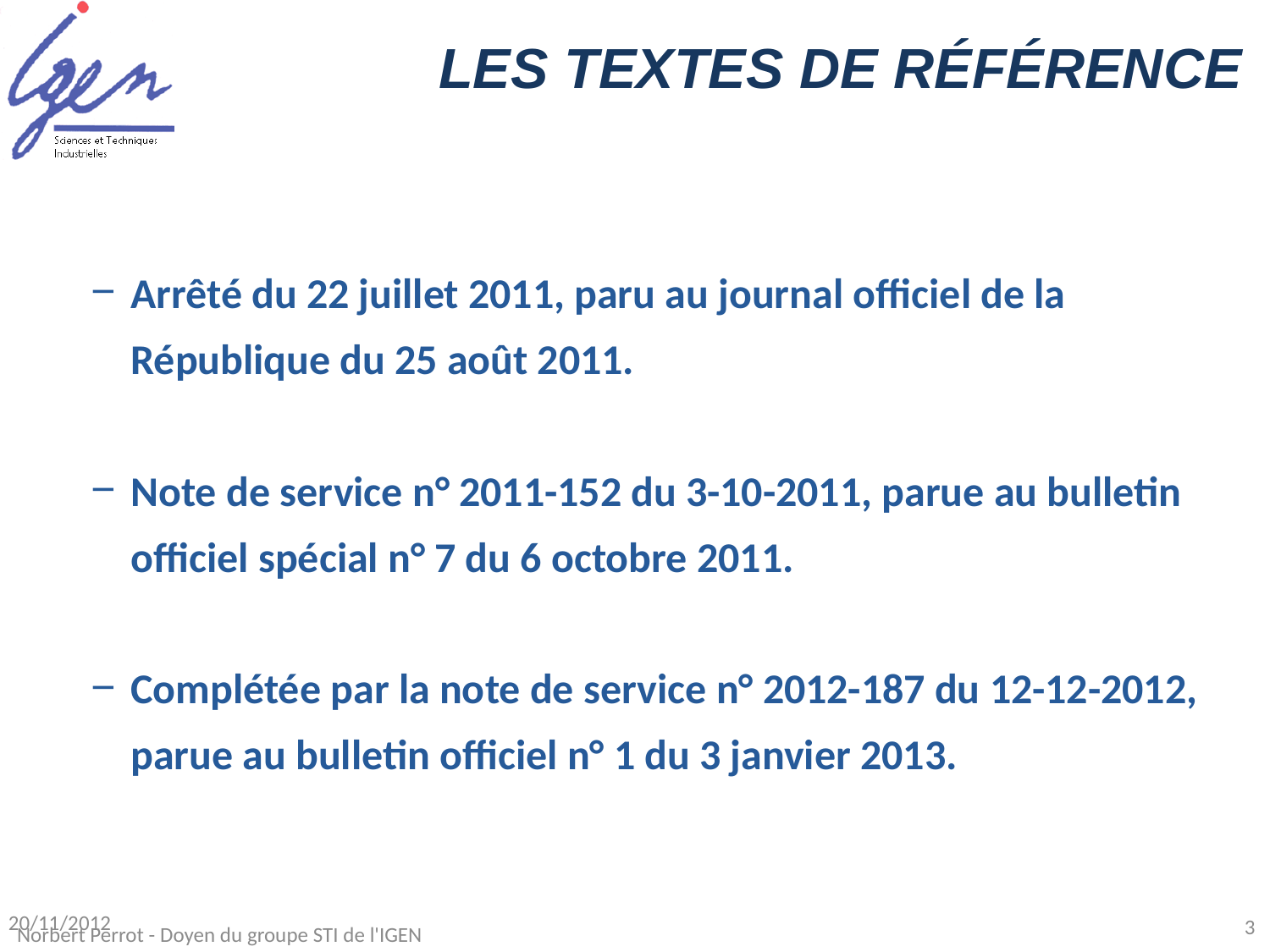

# LES TEXTES DE RÉFÉRENCE
Arrêté du 22 juillet 2011, paru au journal officiel de la République du 25 août 2011.

Note de service n° 2011-152 du 3-10-2011, parue au bulletin officiel spécial n° 7 du 6 octobre 2011.

Complétée par la note de service n° 2012-187 du 12-12-2012, parue au bulletin officiel n° 1 du 3 janvier 2013.

20/11/2012
3
Norbert Perrot - Doyen du groupe STI de l'IGEN